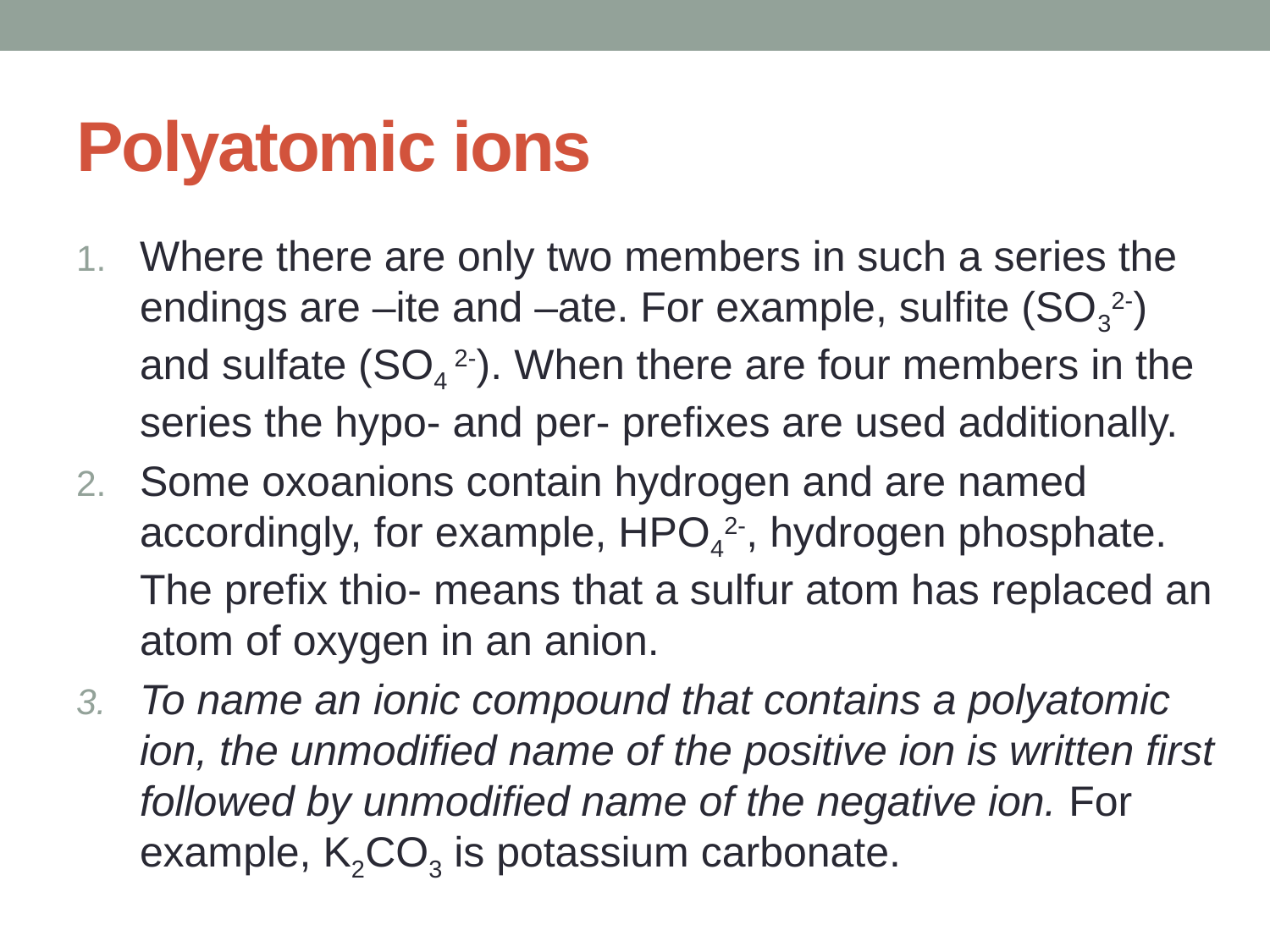

# Polyatomic ions
Where there are only two members in such a series the endings are –ite and –ate. For example, sulfite (SO32-) and sulfate (SO4 2-). When there are four members in the series the hypo- and per- prefixes are used additionally.
Some oxoanions contain hydrogen and are named accordingly, for example, HPO42-, hydrogen phosphate. The prefix thio- means that a sulfur atom has replaced an atom of oxygen in an anion.
To name an ionic compound that contains a polyatomic ion, the unmodified name of the positive ion is written first followed by unmodified name of the negative ion. For example, K2CO3 is potassium carbonate.